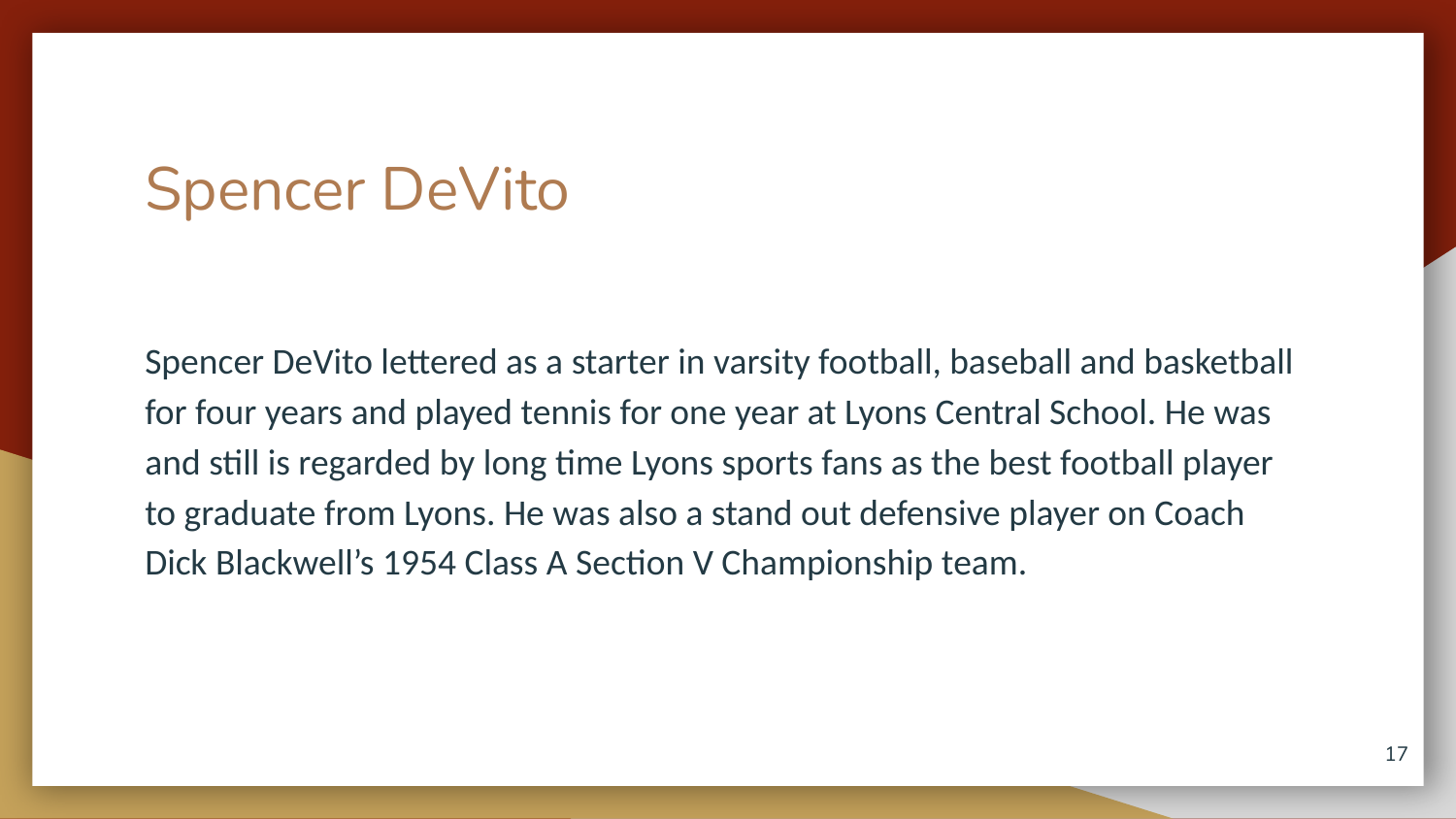

# Spencer DeVito
Spencer DeVito lettered as a starter in varsity football, baseball and basketball for four years and played tennis for one year at Lyons Central School. He was and still is regarded by long time Lyons sports fans as the best football player to graduate from Lyons. He was also a stand out defensive player on Coach Dick Blackwell’s 1954 Class A Section V Championship team.
17